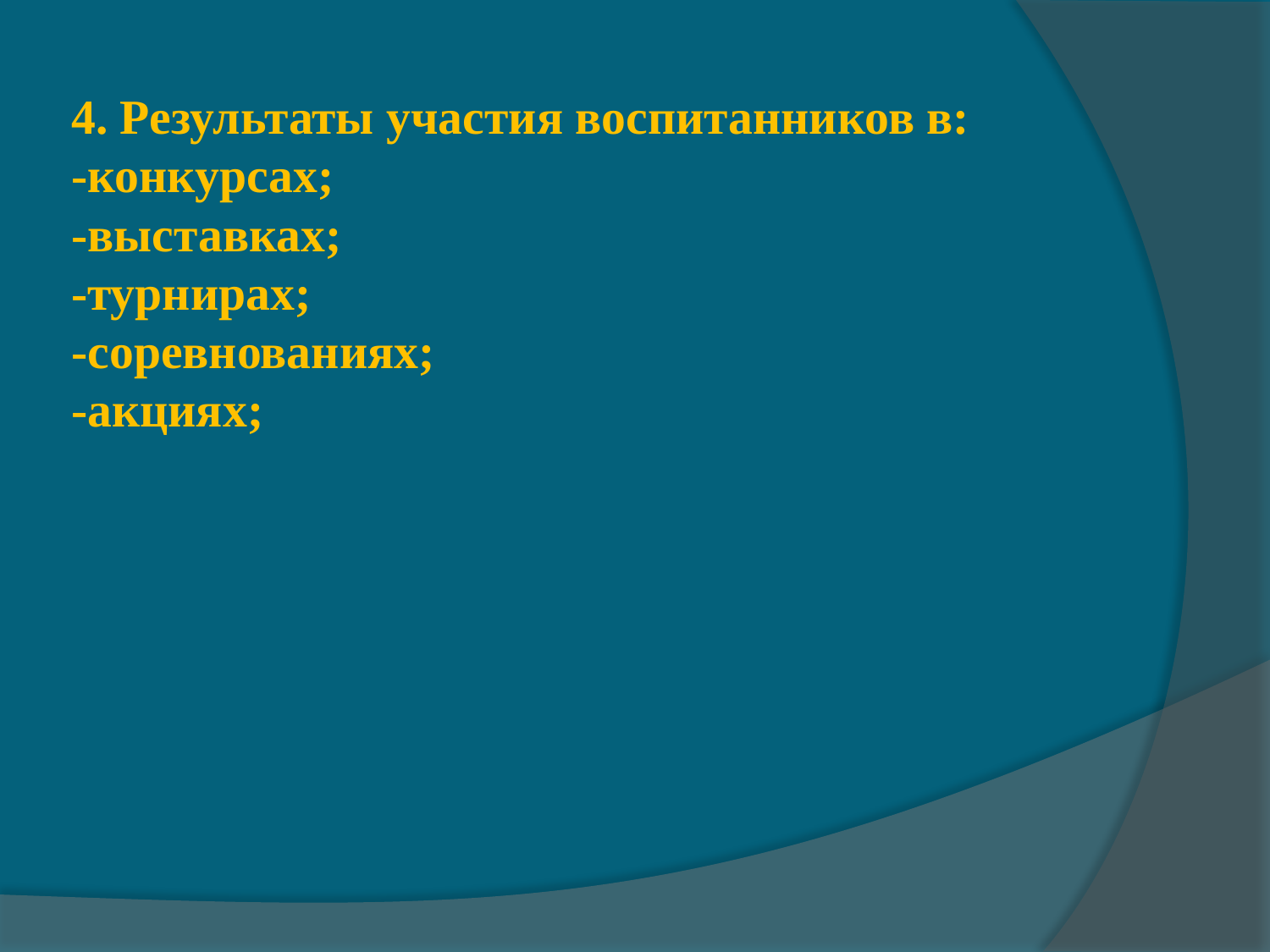

# 4. Результаты участия воспитанников в: -конкурсах; -выставках; -турнирах; -соревнованиях; -акциях;